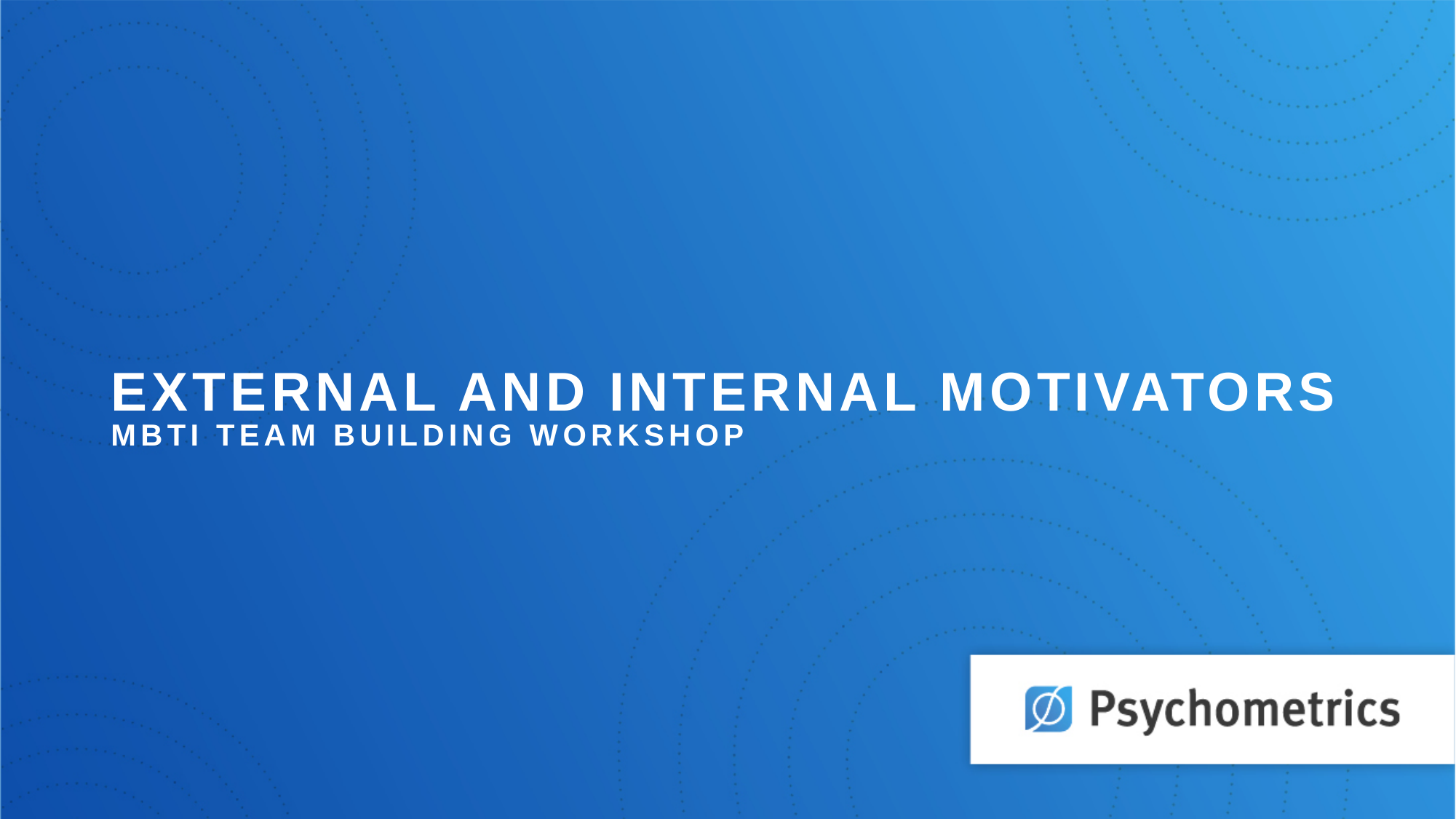

# External and Internal motivators MBTI Team Building Workshop